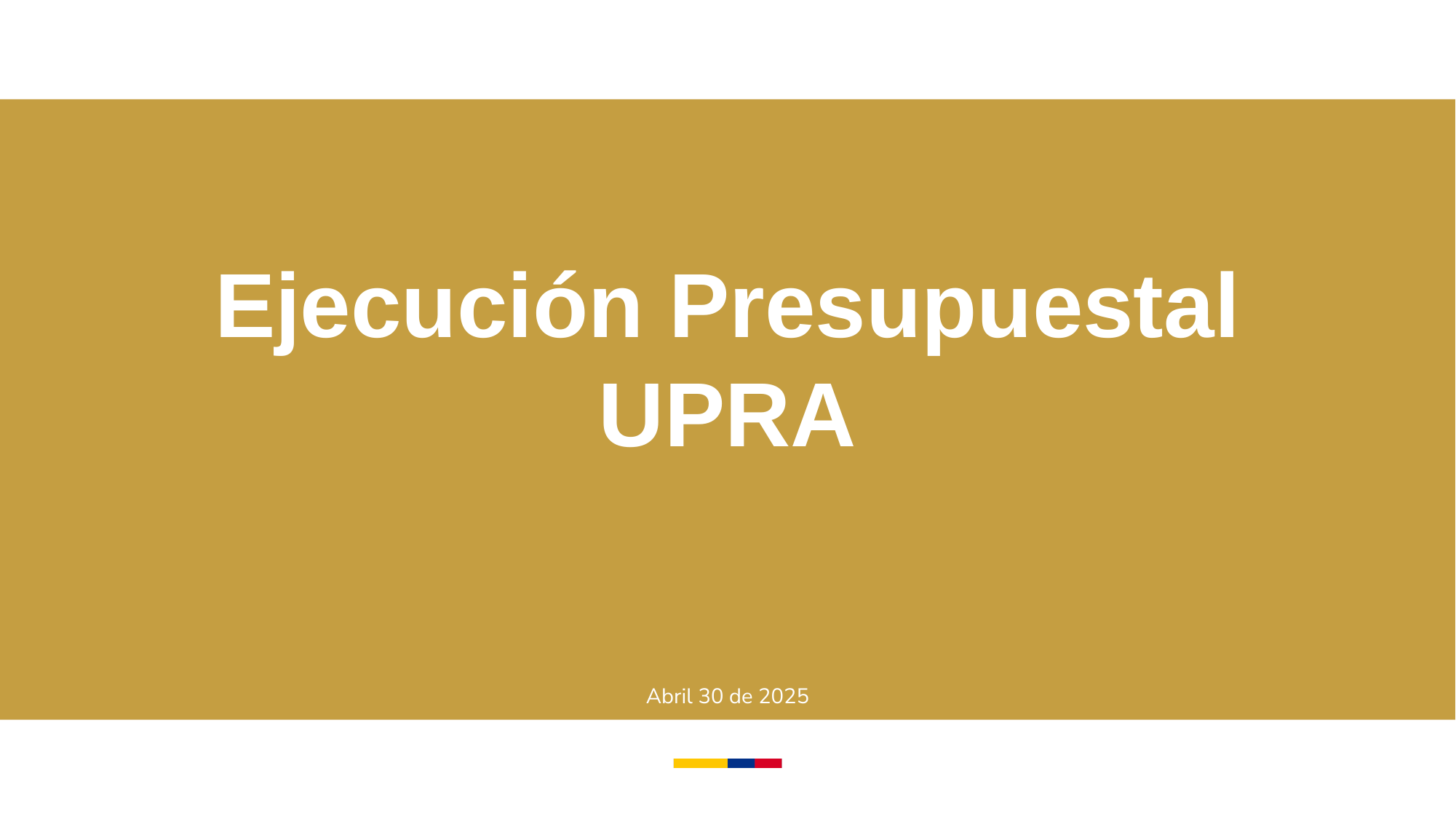

Ejecución Presupuestal UPRA
Abril 30 de 2025